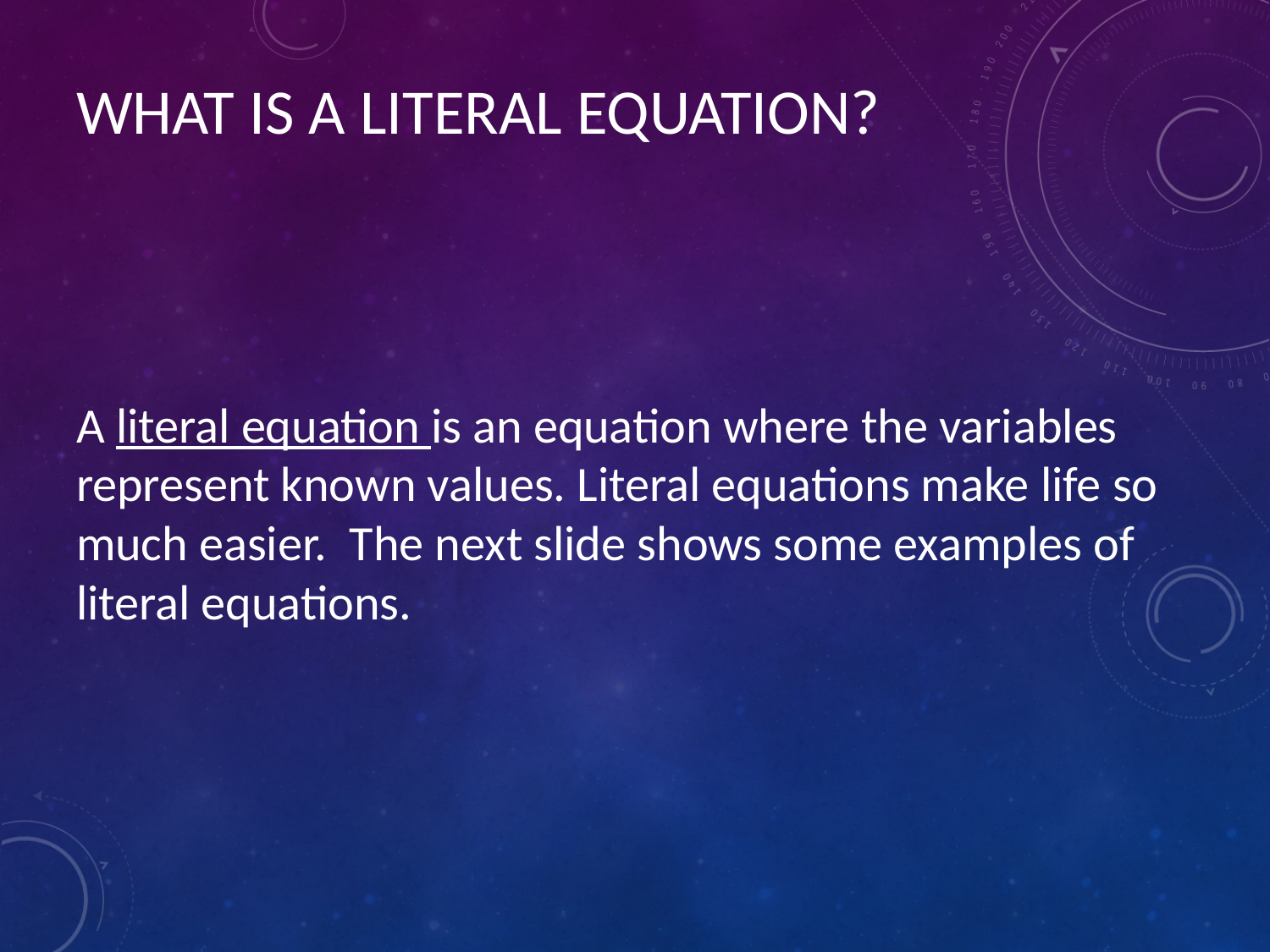

# What is a Literal Equation?
A literal equation is an equation where the variables represent known values. Literal equations make life so much easier.  The next slide shows some examples of literal equations.